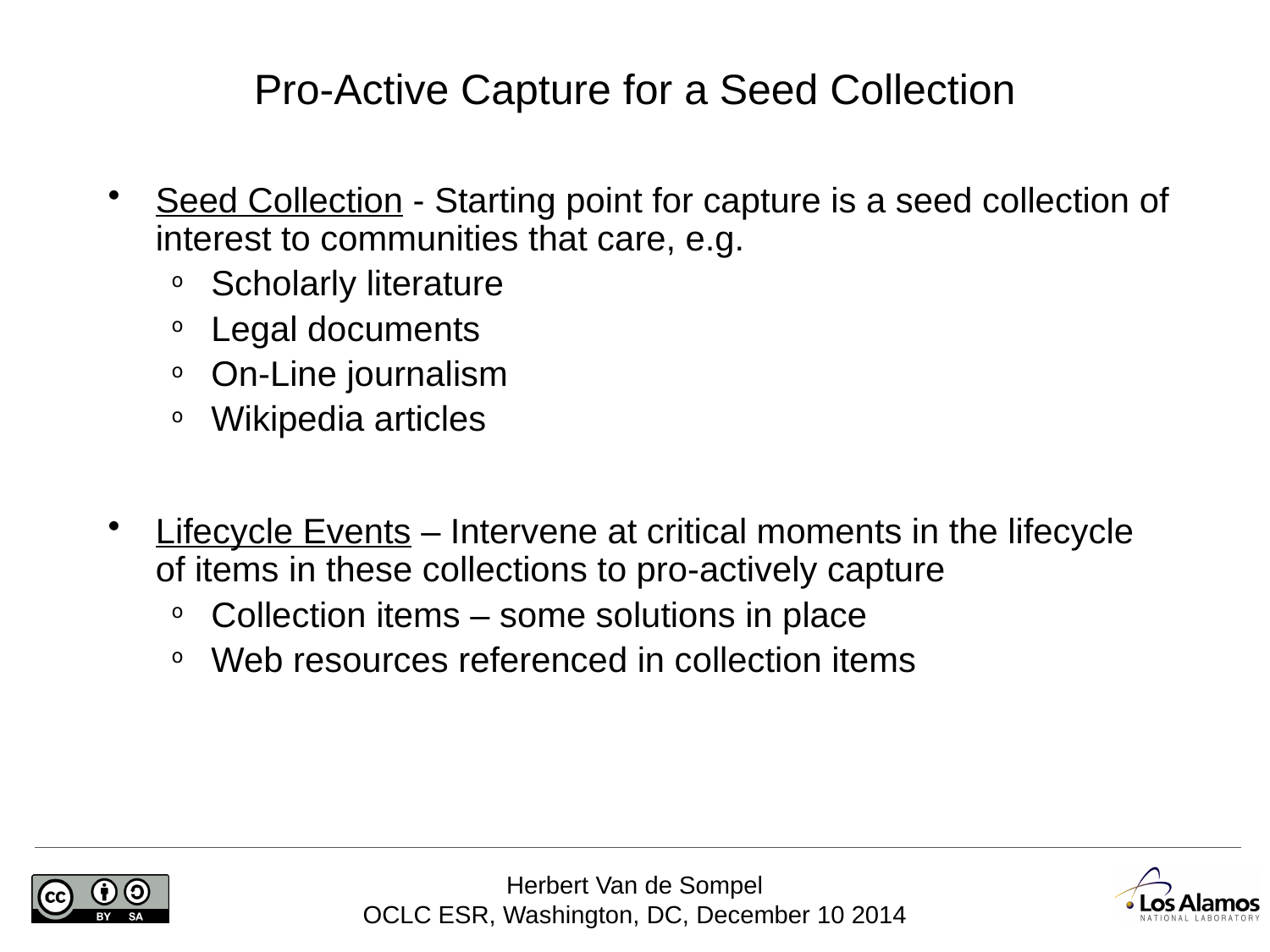

Seed Collection - Starting point for capture is a seed collection of interest to communities that care, e.g.
Scholarly literature
Legal documents
On-Line journalism
Wikipedia articles

Lifecycle Events – Intervene at critical moments in the lifecycle of items in these collections to pro-actively capture
Collection items – some solutions in place
Web resources referenced in collection items

Pro-Active Capture for a Seed Collection